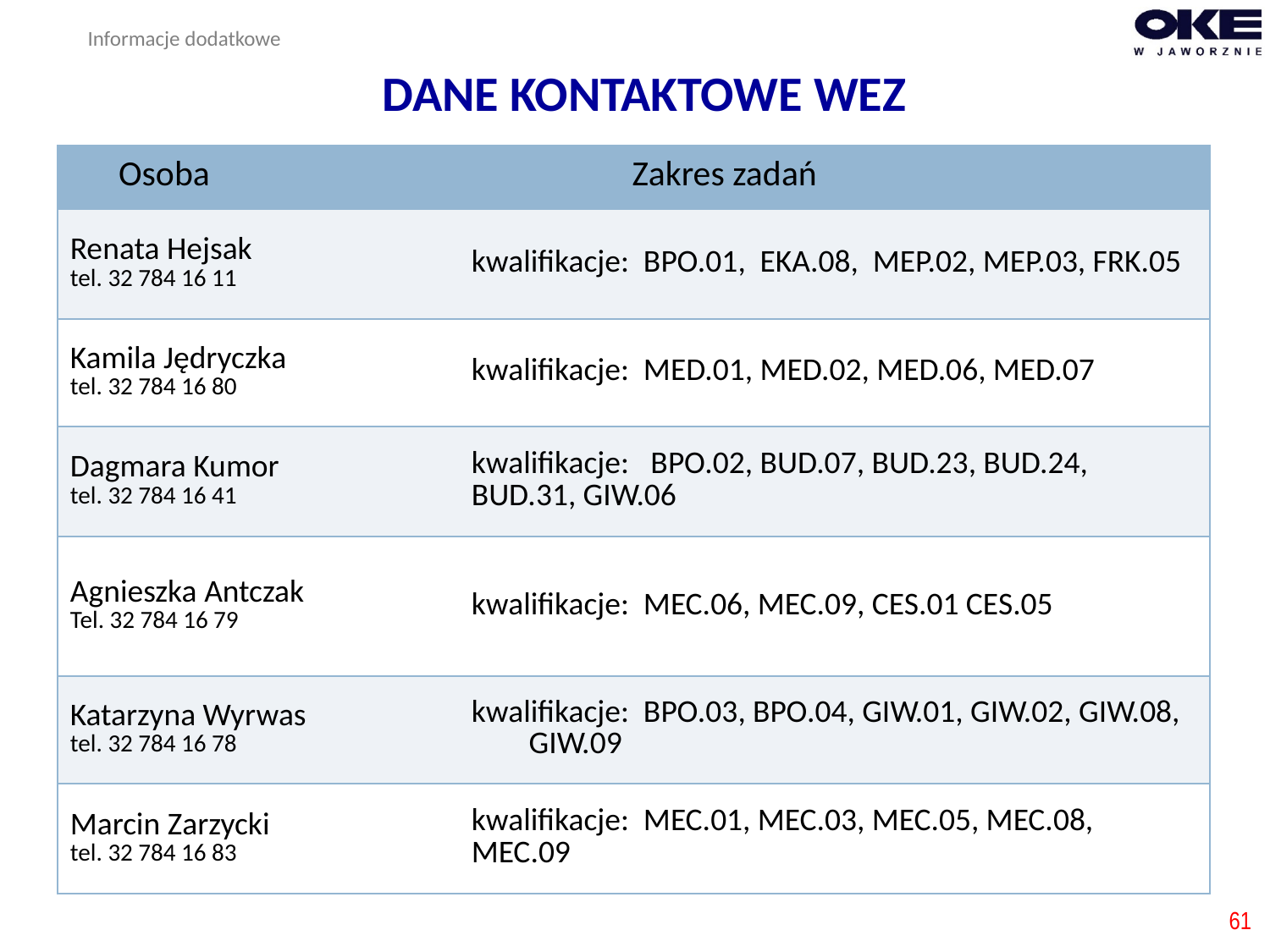

Informacje dodatkowe
# DANE KONTAKTOWE WEZ
| Osoba | Zakres zadań |
| --- | --- |
| Renata Hejsak tel. 32 784 16 11 | kwalifikacje: BPO.01, EKA.08, MEP.02, MEP.03, FRK.05 |
| Kamila Jędryczka tel. 32 784 16 80 | kwalifikacje: MED.01, MED.02, MED.06, MED.07 |
| Dagmara Kumor tel. 32 784 16 41 | kwalifikacje: BPO.02, BUD.07, BUD.23, BUD.24, BUD.31, GIW.06 |
| Agnieszka Antczak Tel. 32 784 16 79 | kwalifikacje: MEC.06, MEC.09, CES.01 CES.05 |
| Katarzyna Wyrwas tel. 32 784 16 78 | kwalifikacje: BPO.03, BPO.04, GIW.01, GIW.02, GIW.08, GIW.09 |
| Marcin Zarzycki tel. 32 784 16 83 | kwalifikacje: MEC.01, MEC.03, MEC.05, MEC.08, MEC.09 |
61